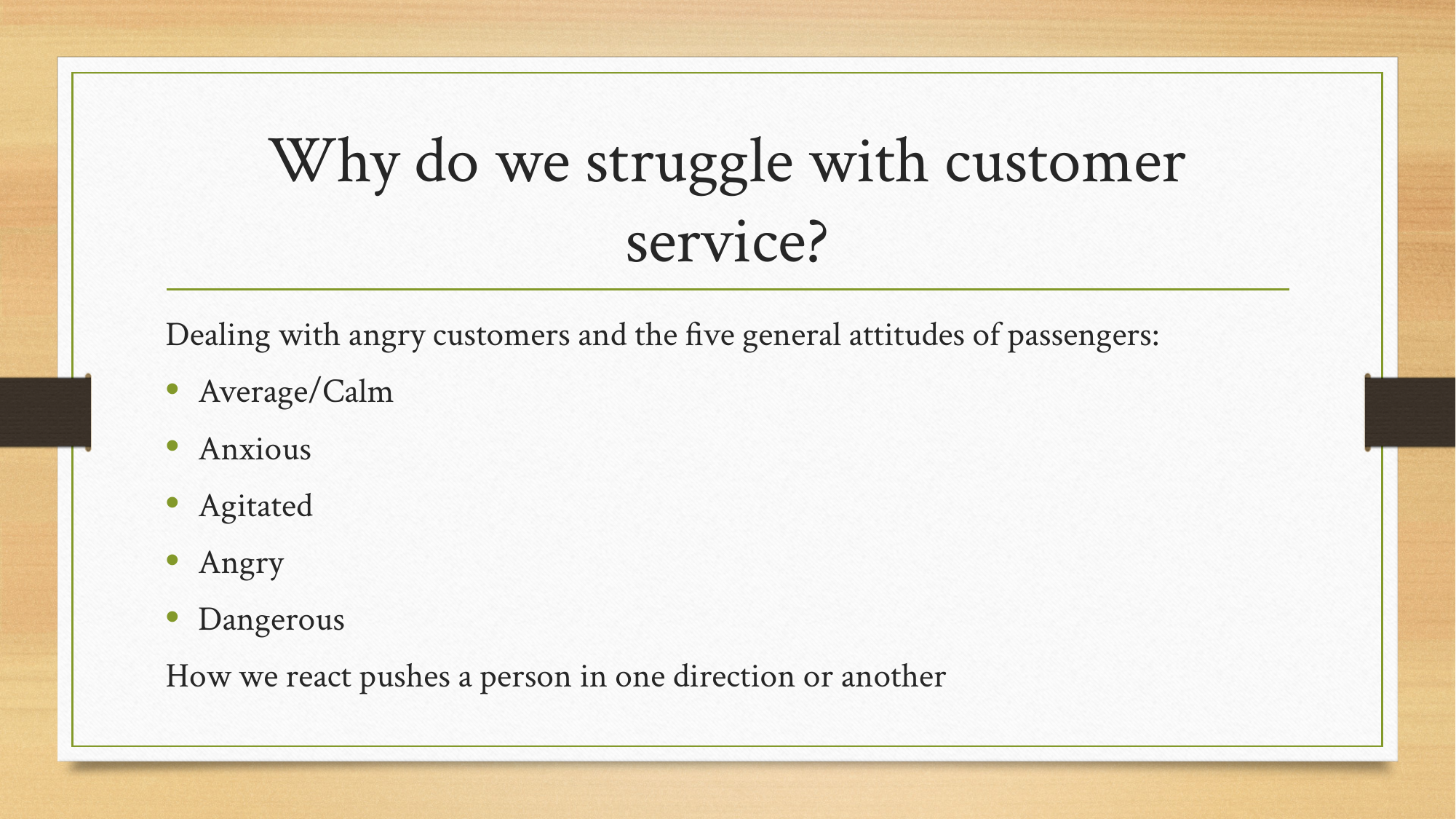

# Why do we struggle with customer service?
Dealing with angry customers and the five general attitudes of passengers:
Average/Calm
Anxious
Agitated
Angry
Dangerous
How we react pushes a person in one direction or another